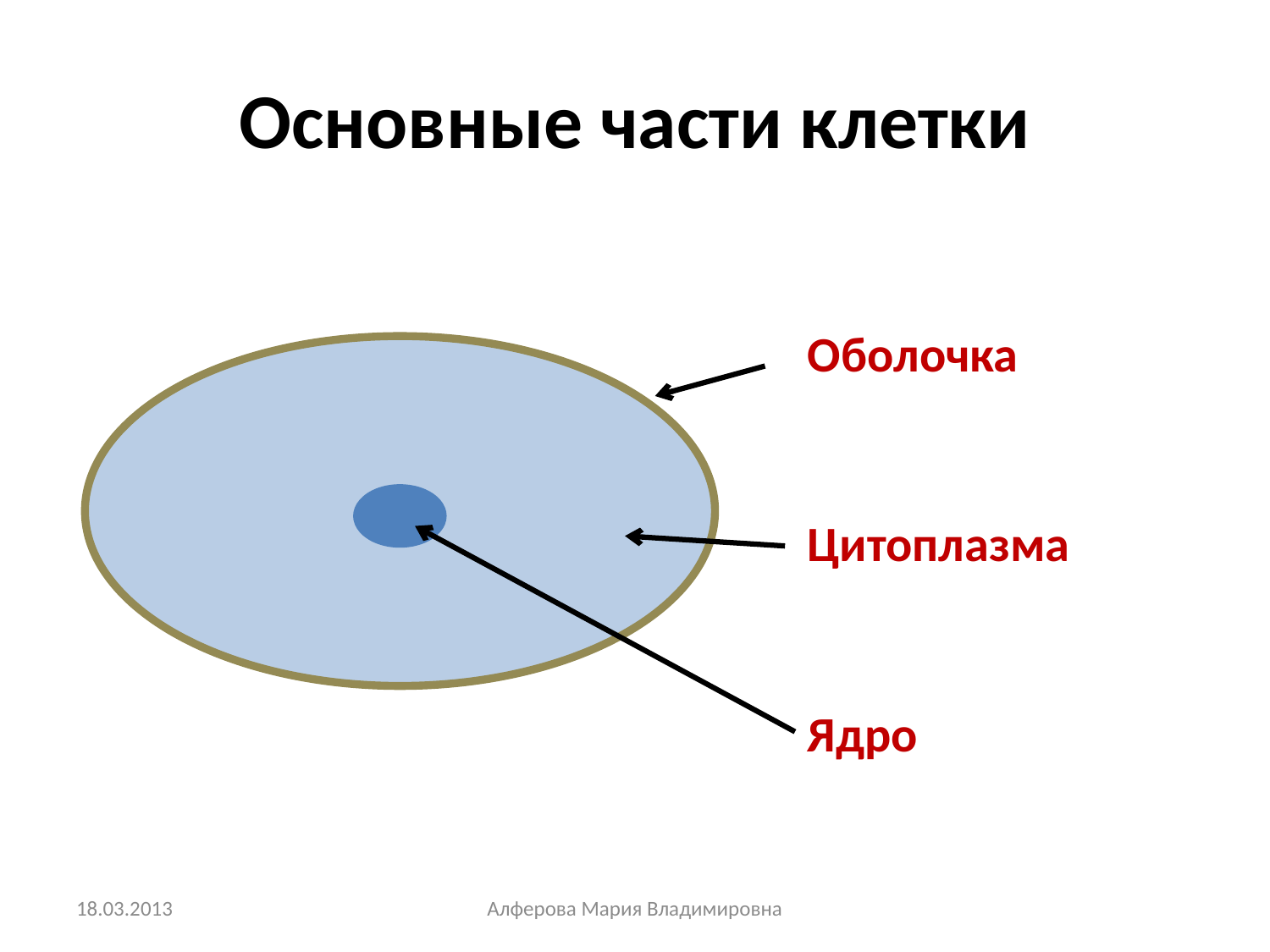

# Основные части клетки
Оболочка

Цитоплазма
Ядро
18.03.2013
Алферова Мария Владимировна